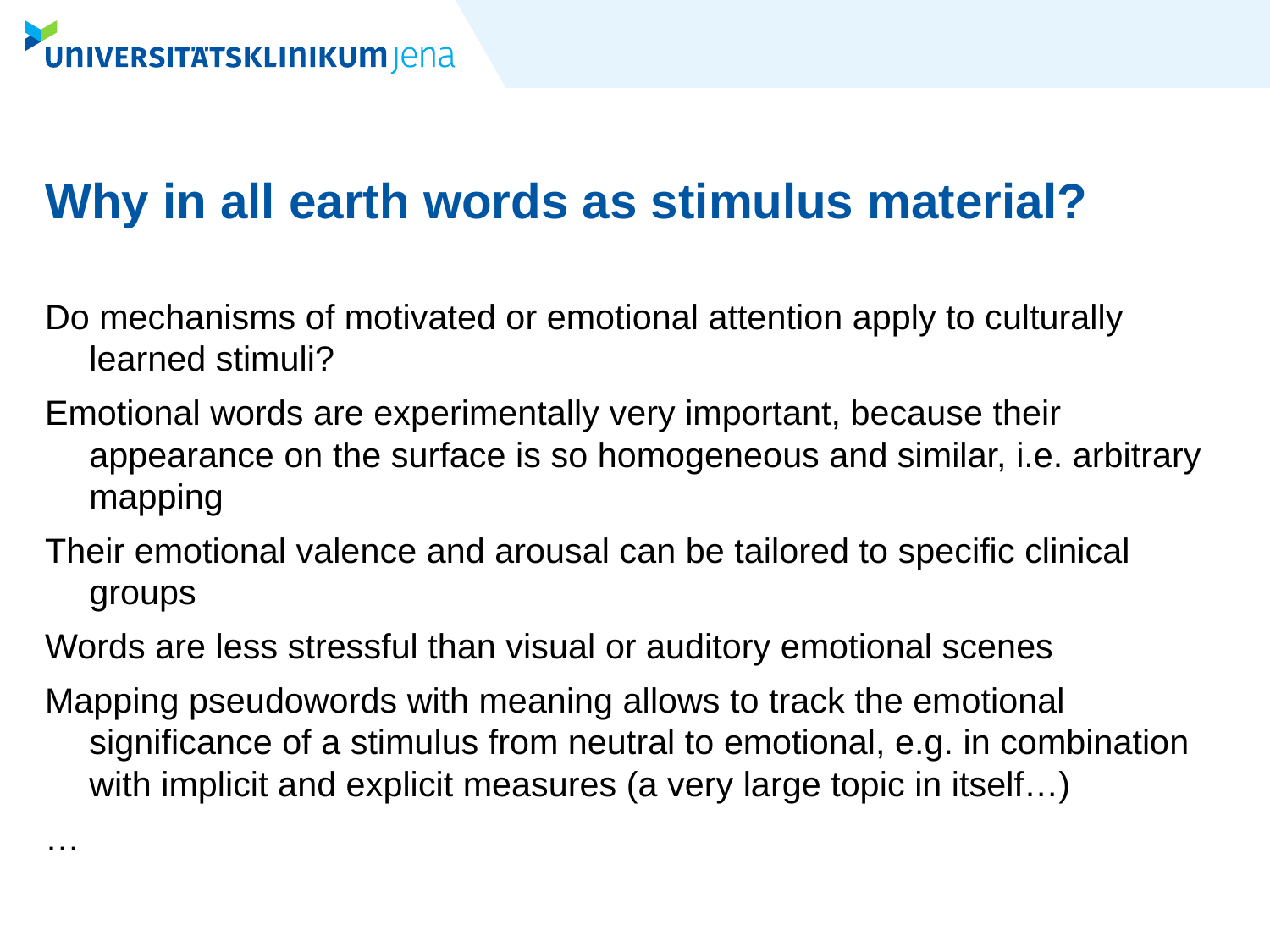

# Why in all earth words as stimulus material?
Do mechanisms of motivated or emotional attention apply to culturally learned stimuli?
Emotional words are experimentally very important, because their appearance on the surface is so homogeneous and similar, i.e. arbitrary mapping
Their emotional valence and arousal can be tailored to specific clinical groups
Words are less stressful than visual or auditory emotional scenes
Mapping pseudowords with meaning allows to track the emotional significance of a stimulus from neutral to emotional, e.g. in combination with implicit and explicit measures (a very large topic in itself…)
…